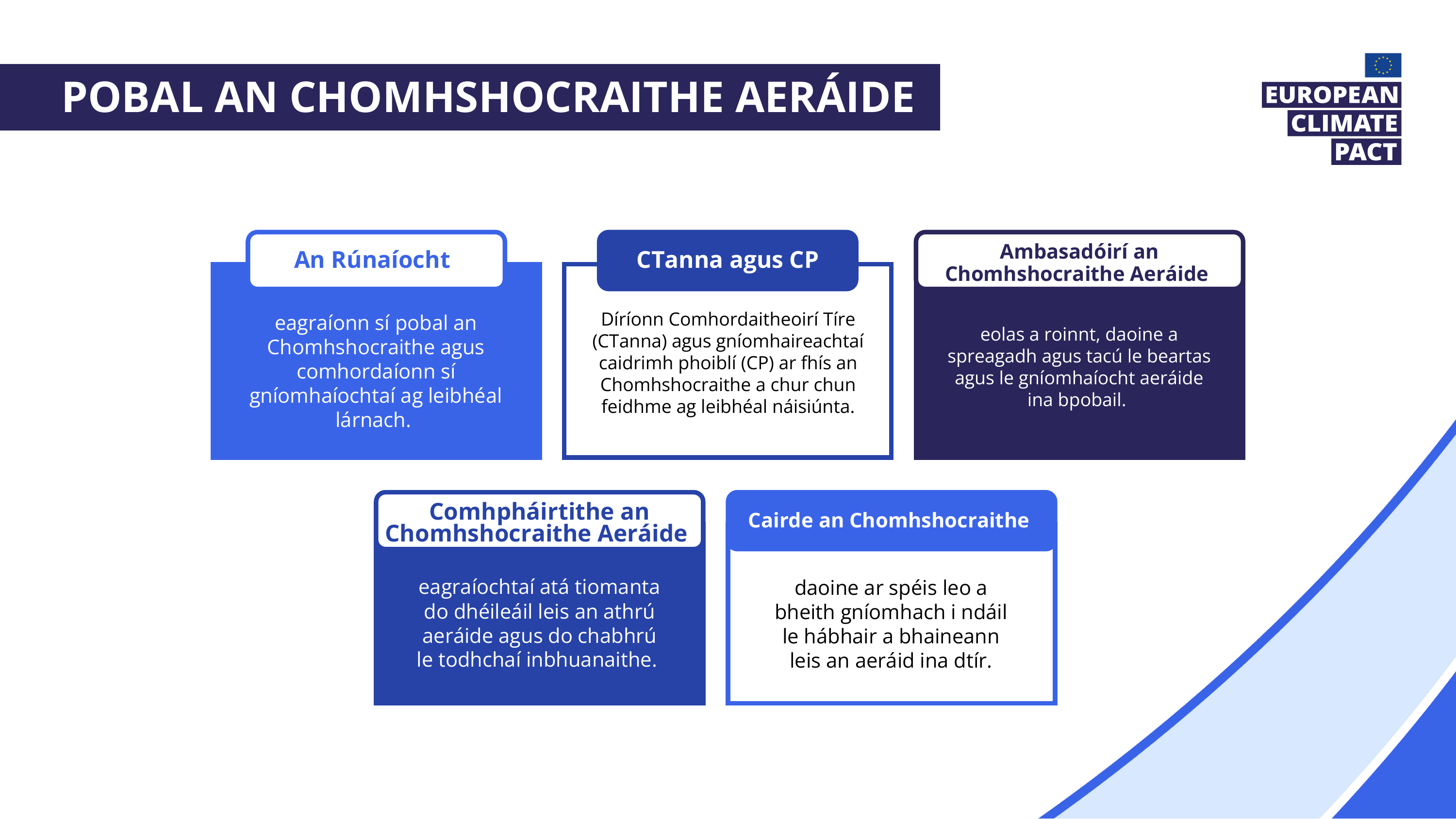

Pobal an Chomhshocraithe Aeráide

CTanna agus CP

Díríonn Comhordaitheoirí Tíre (CTanna) agus gníomhaireachtaí caidrimh phoiblí (CP) ar fhís an Chomhshocraithe a chur chun feidhme ag leibhéal náisiúnta.

Ambasadóirí an Chomhshocraithe Aeráide

eolas a roinnt, daoine a spreagadh agus tacú le beartas agus le gníomhaíocht aeráide ina bpobail.
An Rúnaíocht

eagraíonn sí pobal an Chomhshocraithe agus comhordaíonn sí gníomhaíochtaí ag leibhéal lárnach.

Comhpháirtithe an Chomhshocraithe Aeráide

eagraíochtaí atá tiomanta do dhéileáil leis an athrú aeráide agus do chabhrú le todhchaí inbhuanaithe.

Cairde an Chomhshocraithe

daoine ar spéis leo a bheith gníomhach i ndáil le hábhair a bhaineann leis an aeráid ina dtír.